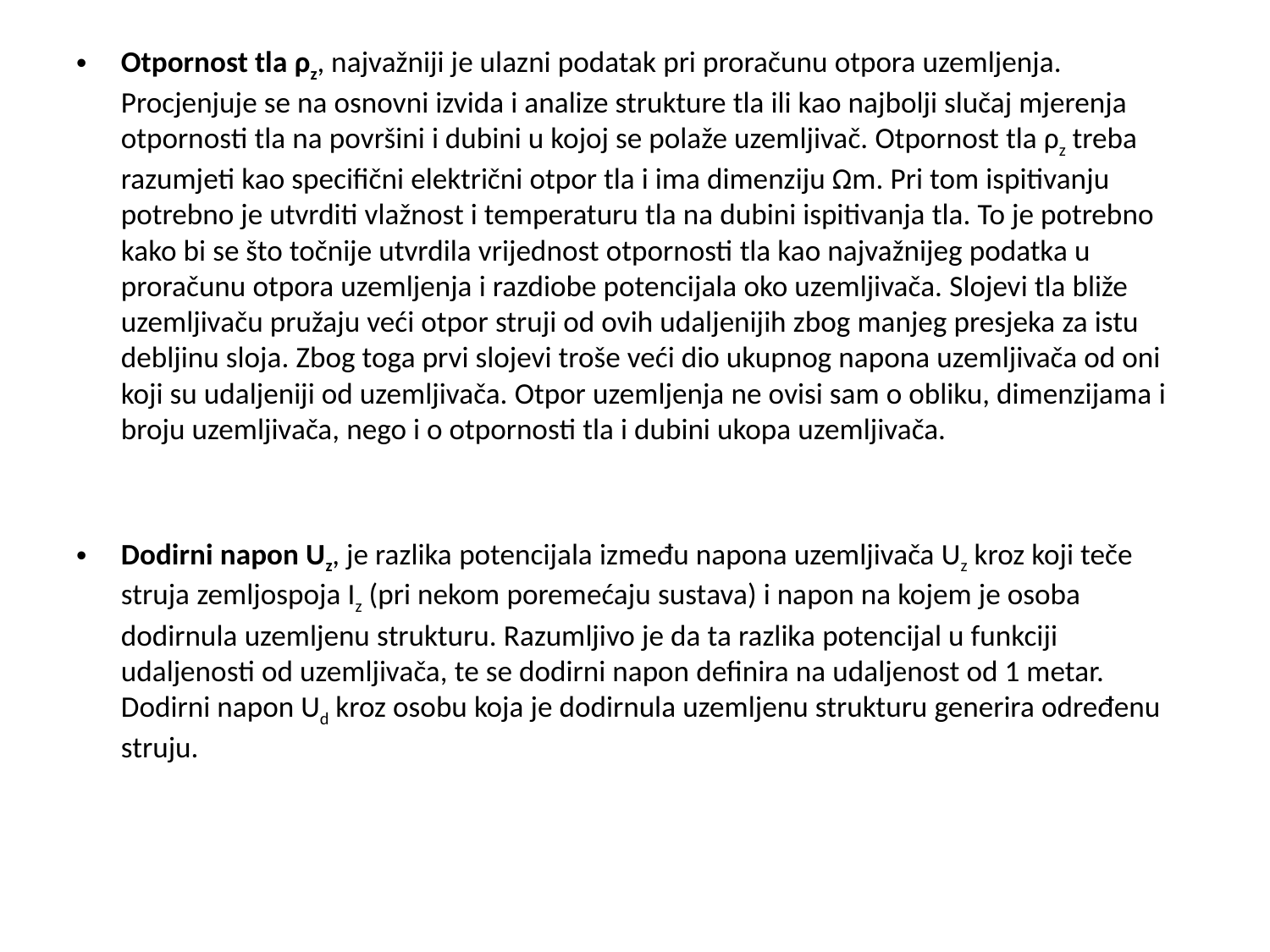

Otpornost tla ρz, najvažniji je ulazni podatak pri proračunu otpora uzemljenja. Procjenjuje se na osnovni izvida i analize strukture tla ili kao najbolji slučaj mjerenja otpornosti tla na površini i dubini u kojoj se polaže uzemljivač. Otpornost tla ρz treba razumjeti kao specifični električni otpor tla i ima dimenziju Ωm. Pri tom ispitivanju potrebno je utvrditi vlažnost i temperaturu tla na dubini ispitivanja tla. To je potrebno kako bi se što točnije utvrdila vrijednost otpornosti tla kao najvažnijeg podatka u proračunu otpora uzemljenja i razdiobe potencijala oko uzemljivača. Slojevi tla bliže uzemljivaču pružaju veći otpor struji od ovih udaljenijih zbog manjeg presjeka za istu debljinu sloja. Zbog toga prvi slojevi troše veći dio ukupnog napona uzemljivača od oni koji su udaljeniji od uzemljivača. Otpor uzemljenja ne ovisi sam o obliku, dimenzijama i broju uzemljivača, nego i o otpornosti tla i dubini ukopa uzemljivača.

Dodirni napon Uz, je razlika potencijala između napona uzemljivača Uz kroz koji teče struja zemljospoja Iz (pri nekom poremećaju sustava) i napon na kojem je osoba dodirnula uzemljenu strukturu. Razumljivo je da ta razlika potencijal u funkciji udaljenosti od uzemljivača, te se dodirni napon definira na udaljenost od 1 metar. Dodirni napon Ud kroz osobu koja je dodirnula uzemljenu strukturu generira određenu struju.